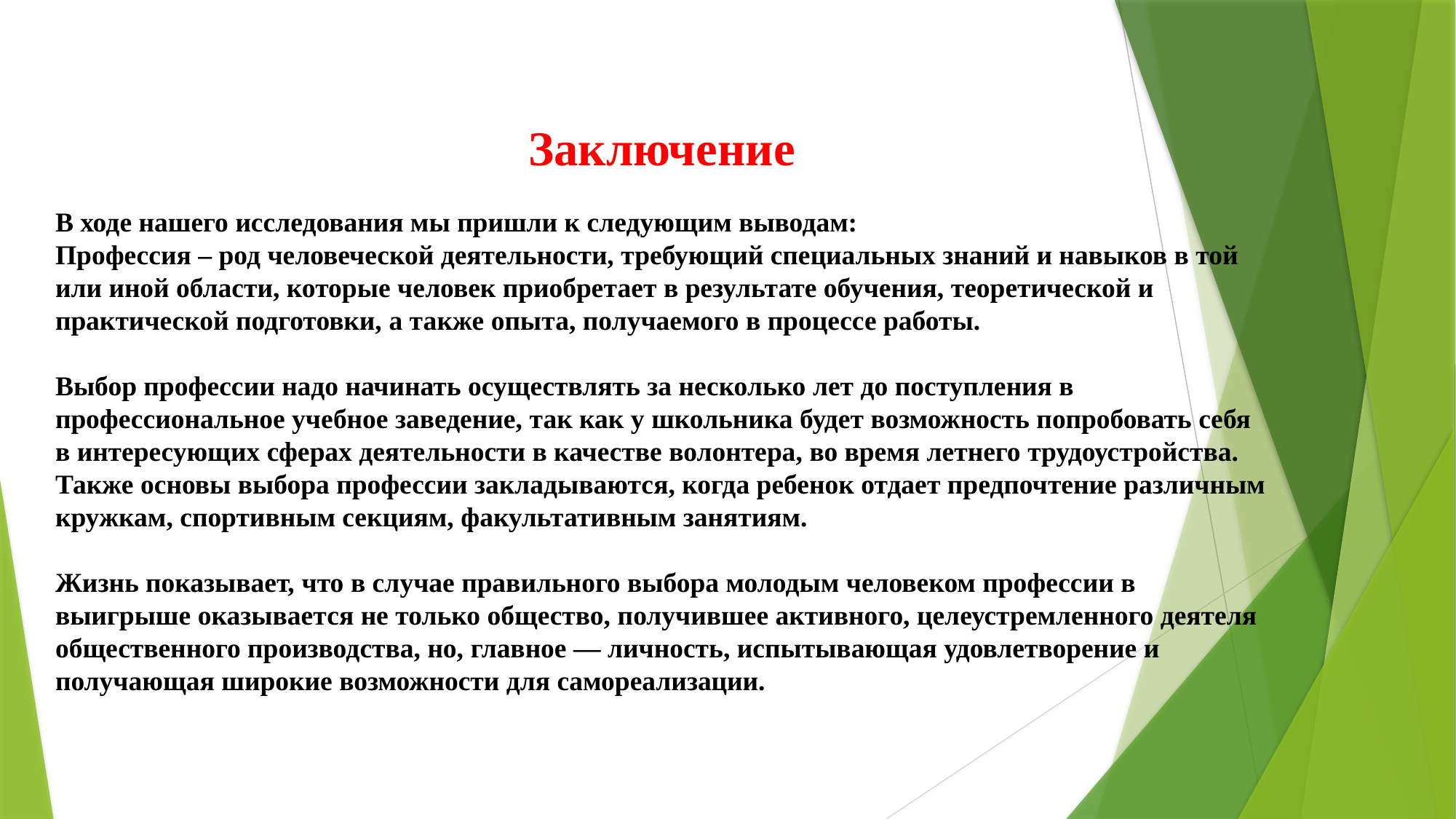

Заключение

В ходе нашего исследования мы пришли к следующим выводам:
Профессия – род человеческой деятельности, требующий специальных знаний и навыков в той или иной области, которые человек приобретает в результате обучения, теоретической и практической подготовки, а также опыта, получаемого в процессе работы.

Выбор профессии надо начинать осуществлять за несколько лет до поступления в профессиональное учебное заведение, так как у школьника будет возможность попробовать себя в интересующих сферах деятельности в качестве волонтера, во время летнего трудоустройства. Также основы выбора профессии закладываются, когда ребенок отдает предпочтение различным кружкам, спортивным секциям, факультативным занятиям.

Жизнь показывает, что в случае правильного выбора молодым человеком профессии в выигрыше оказывается не только общество, получившее активного, целеустремленного деятеля общественного производства, но, главное — личность, испытывающая удовлетворение и получающая широкие возможности для самореализации.